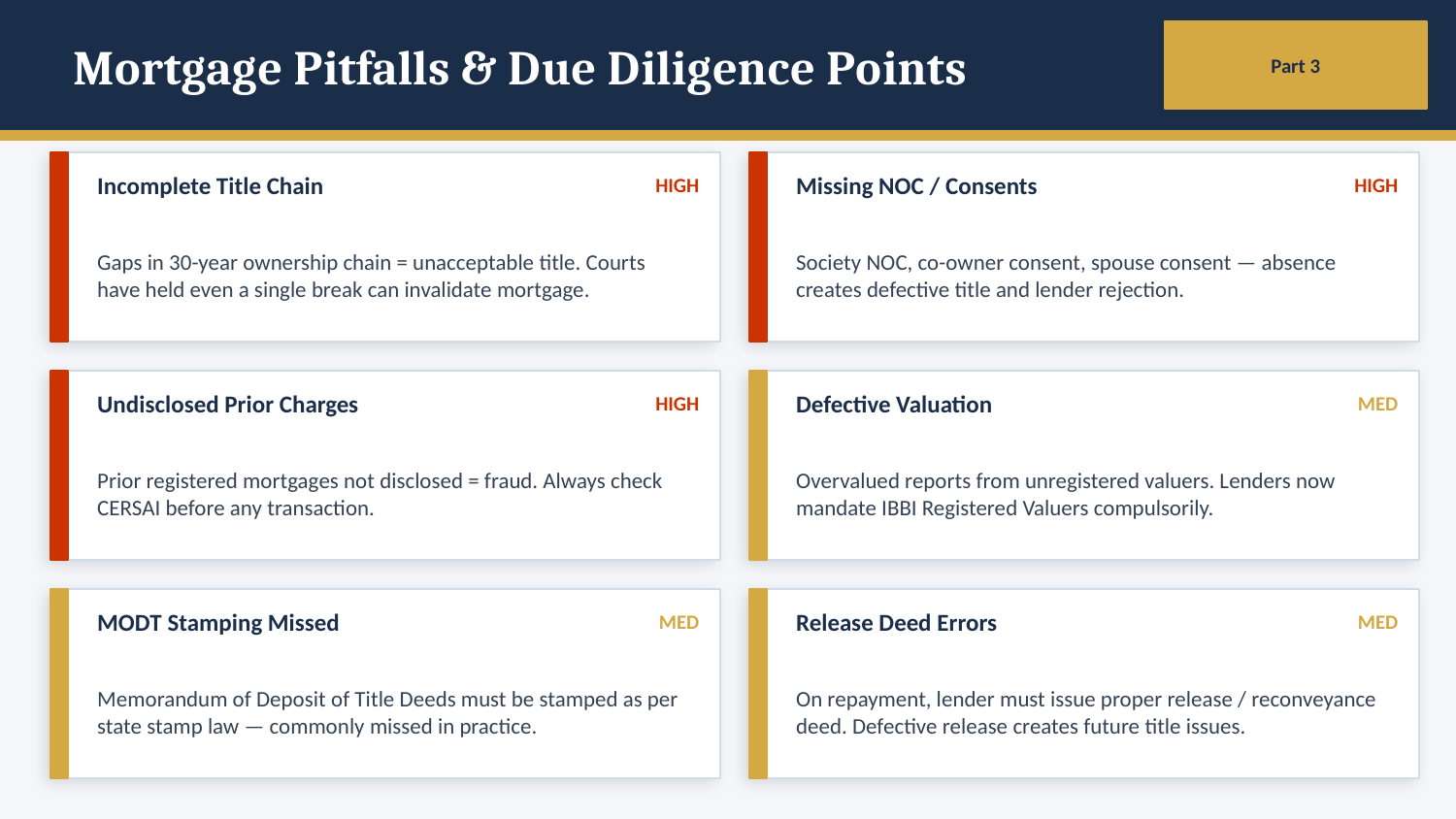

Mortgage Pitfalls & Due Diligence Points

Part 3

Incomplete Title Chain
HIGH
Missing NOC / Consents
HIGH
Gaps in 30-year ownership chain = unacceptable title. Courts have held even a single break can invalidate mortgage.
Society NOC, co-owner consent, spouse consent — absence creates defective title and lender rejection.

Undisclosed Prior Charges
HIGH
Defective Valuation
MED
Prior registered mortgages not disclosed = fraud. Always check CERSAI before any transaction.
Overvalued reports from unregistered valuers. Lenders now mandate IBBI Registered Valuers compulsorily.

MODT Stamping Missed
MED
Release Deed Errors
MED
Memorandum of Deposit of Title Deeds must be stamped as per state stamp law — commonly missed in practice.
On repayment, lender must issue proper release / reconveyance deed. Defective release creates future title issues.